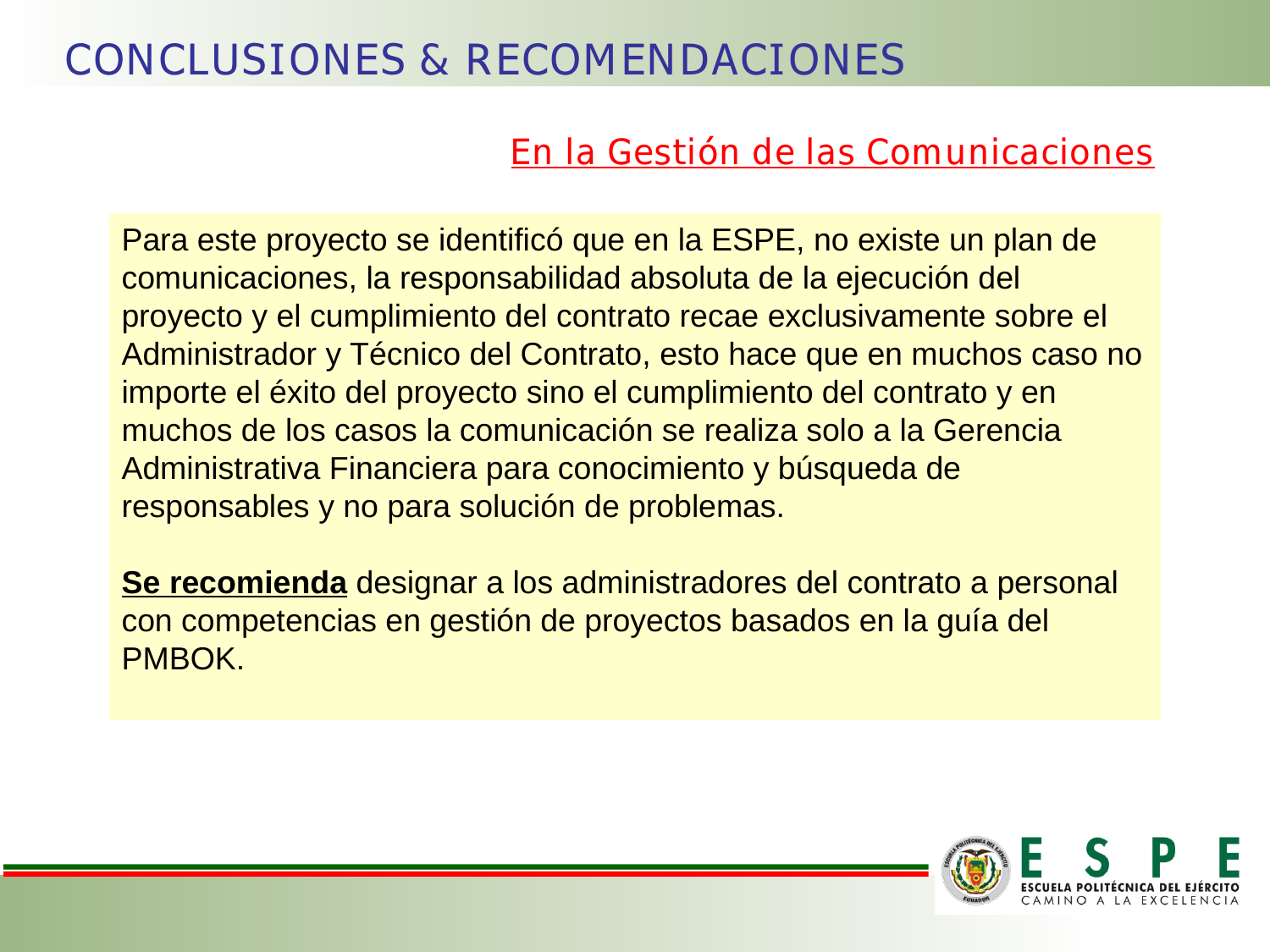

CONCLUSIONES & RECOMENDACIONES
En la Gestión de las Comunicaciones
Para este proyecto se identificó que en la ESPE, no existe un plan de comunicaciones, la responsabilidad absoluta de la ejecución del proyecto y el cumplimiento del contrato recae exclusivamente sobre el Administrador y Técnico del Contrato, esto hace que en muchos caso no importe el éxito del proyecto sino el cumplimiento del contrato y en muchos de los casos la comunicación se realiza solo a la Gerencia Administrativa Financiera para conocimiento y búsqueda de responsables y no para solución de problemas.

Se recomienda designar a los administradores del contrato a personal con competencias en gestión de proyectos basados en la guía del PMBOK.